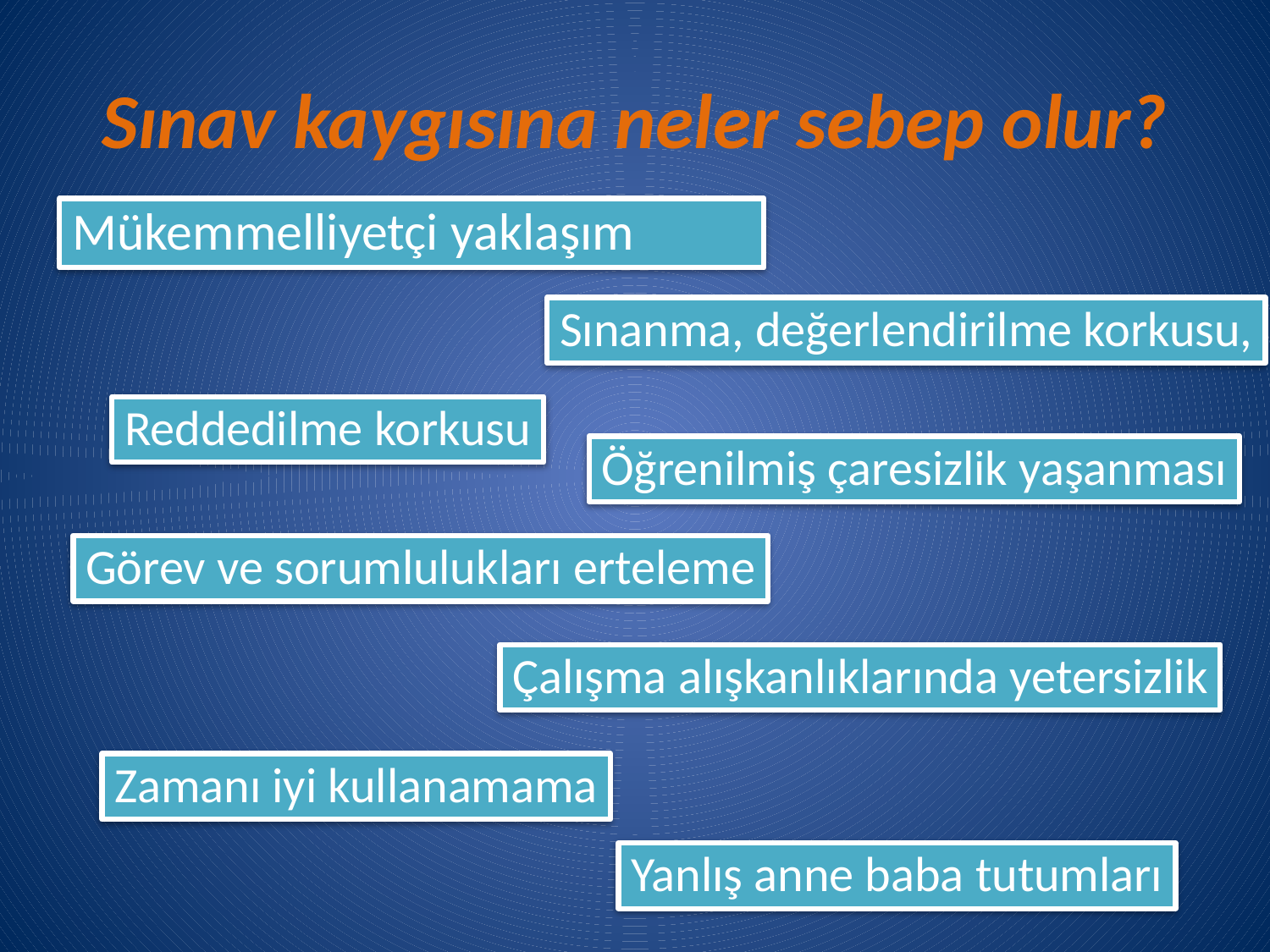

# Sınav kaygısına neler sebep olur?
Mükemmelliyetçi yaklaşım
Sınanma, değerlendirilme korkusu,
Reddedilme korkusu
Öğrenilmiş çaresizlik yaşanması
Görev ve sorumlulukları erteleme
Çalışma alışkanlıklarında yetersizlik
Zamanı iyi kullanamama
Yanlış anne baba tutumları